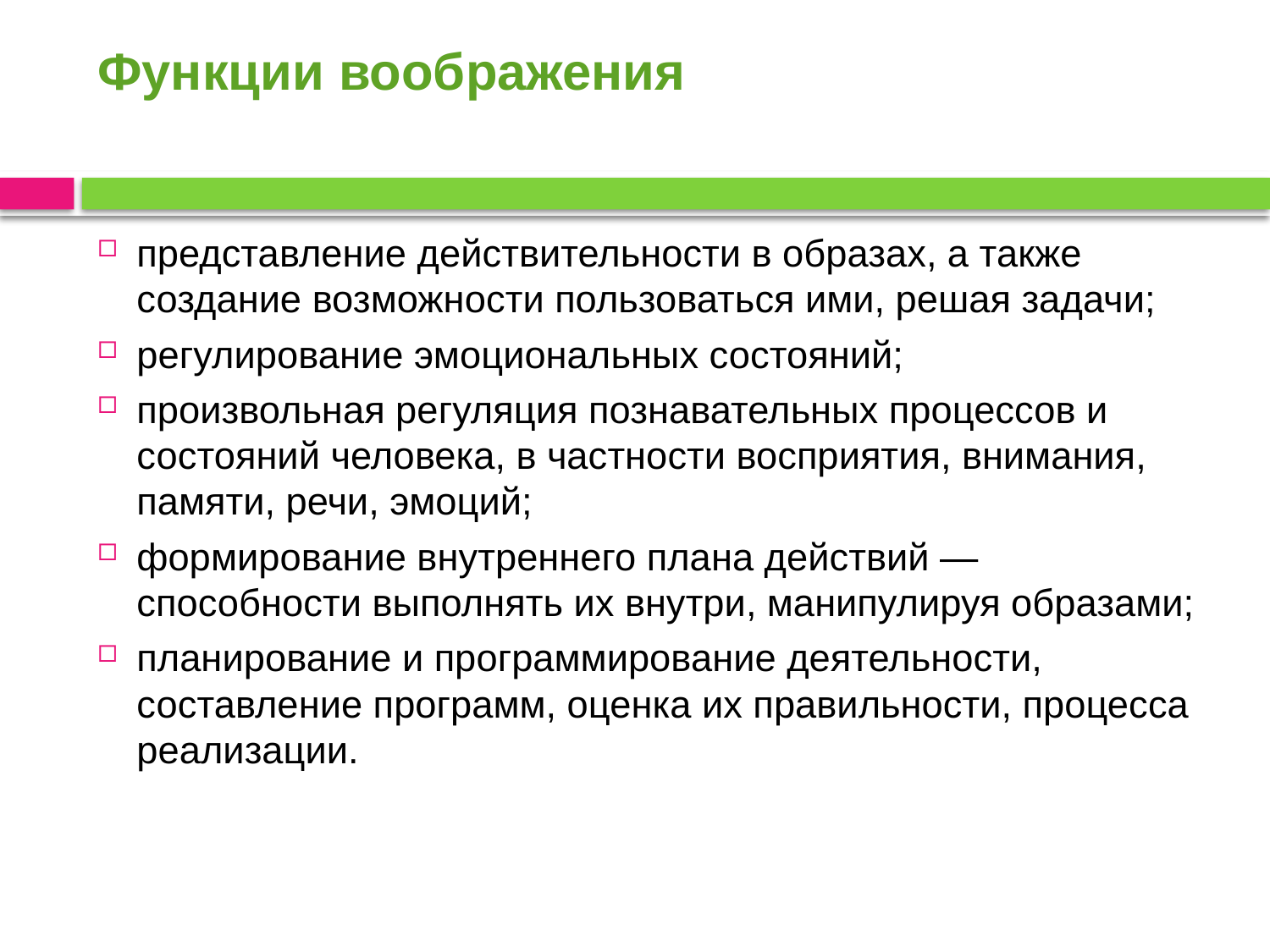

# Функции воображения
представление действительности в образах, а также создание возможности пользоваться ими, решая задачи;
регулирование эмоциональных состояний;
произвольная регуляция познавательных процессов и состояний человека, в частности восприятия, внимания, памяти, речи, эмоций;
формирование внутреннего плана действий — способности выполнять их внутри, манипулируя образами;
планирование и программирование деятельности, составление программ, оценка их правильности, процесса реализации.